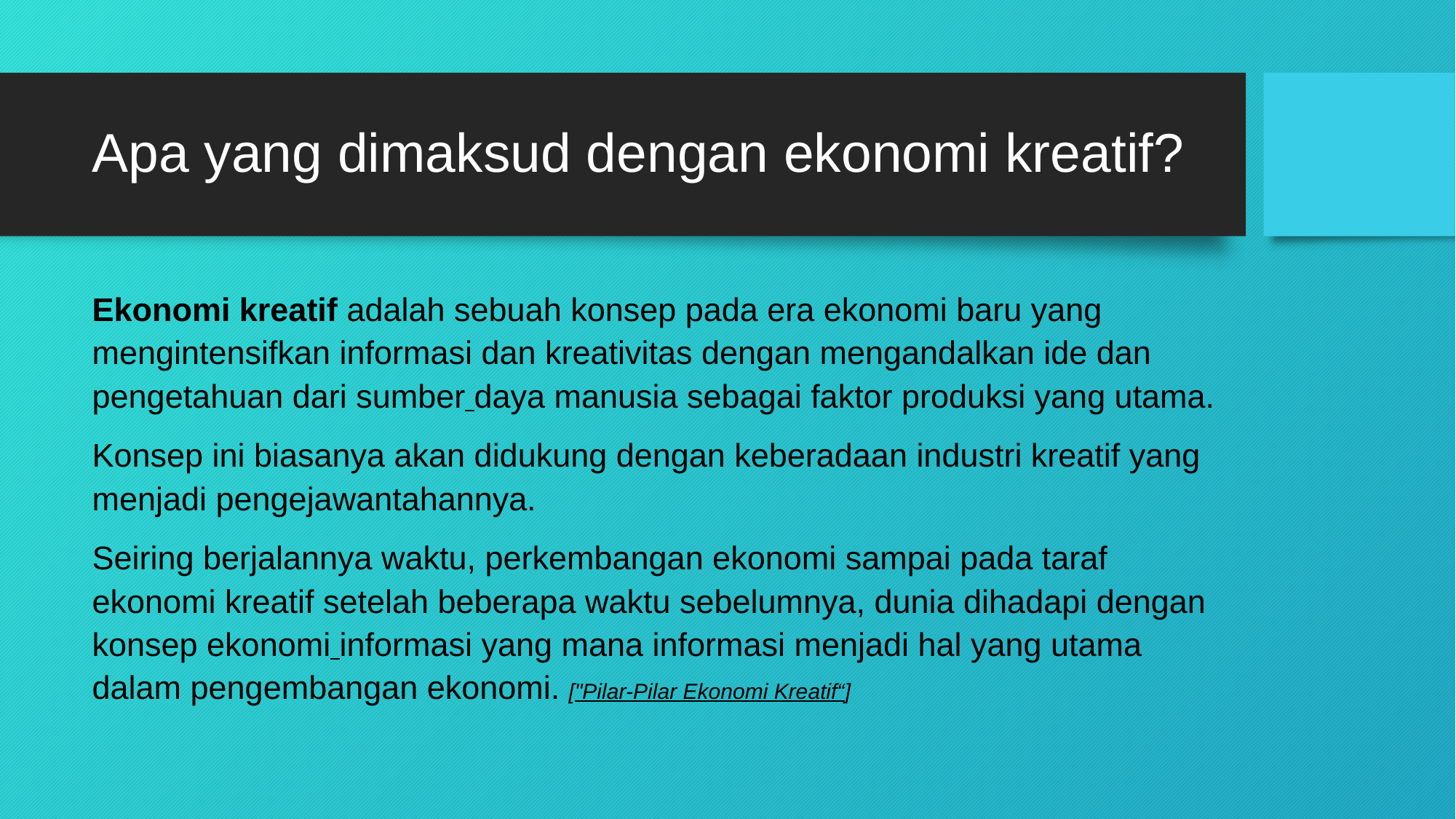

# Apa yang dimaksud dengan ekonomi kreatif?
Ekonomi kreatif adalah sebuah konsep pada era ekonomi baru yang mengintensifkan informasi dan kreativitas dengan mengandalkan ide dan pengetahuan dari sumber daya manusia sebagai faktor produksi yang utama.
Konsep ini biasanya akan didukung dengan keberadaan industri kreatif yang menjadi pengejawantahannya.
Seiring berjalannya waktu, perkembangan ekonomi sampai pada taraf ekonomi kreatif setelah beberapa waktu sebelumnya, dunia dihadapi dengan konsep ekonomi informasi yang mana informasi menjadi hal yang utama dalam pengembangan ekonomi. ["Pilar-Pilar Ekonomi Kreatif“]